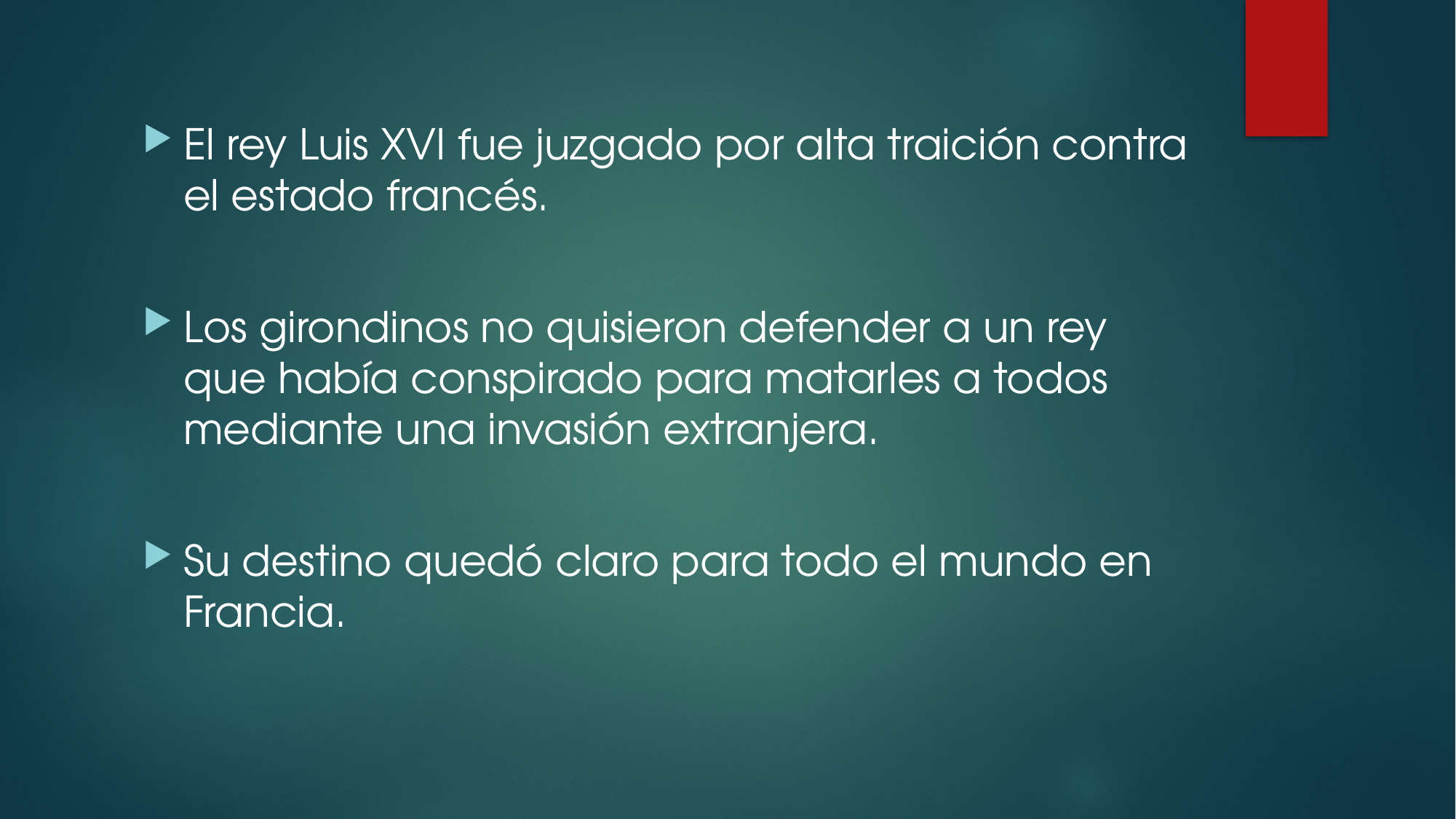

#
El rey Luis XVI fue juzgado por alta traición contra el estado francés.

Los girondinos no quisieron defender a un rey que había conspirado para matarles a todos mediante una invasión extranjera.

Su destino quedó claro para todo el mundo en Francia.